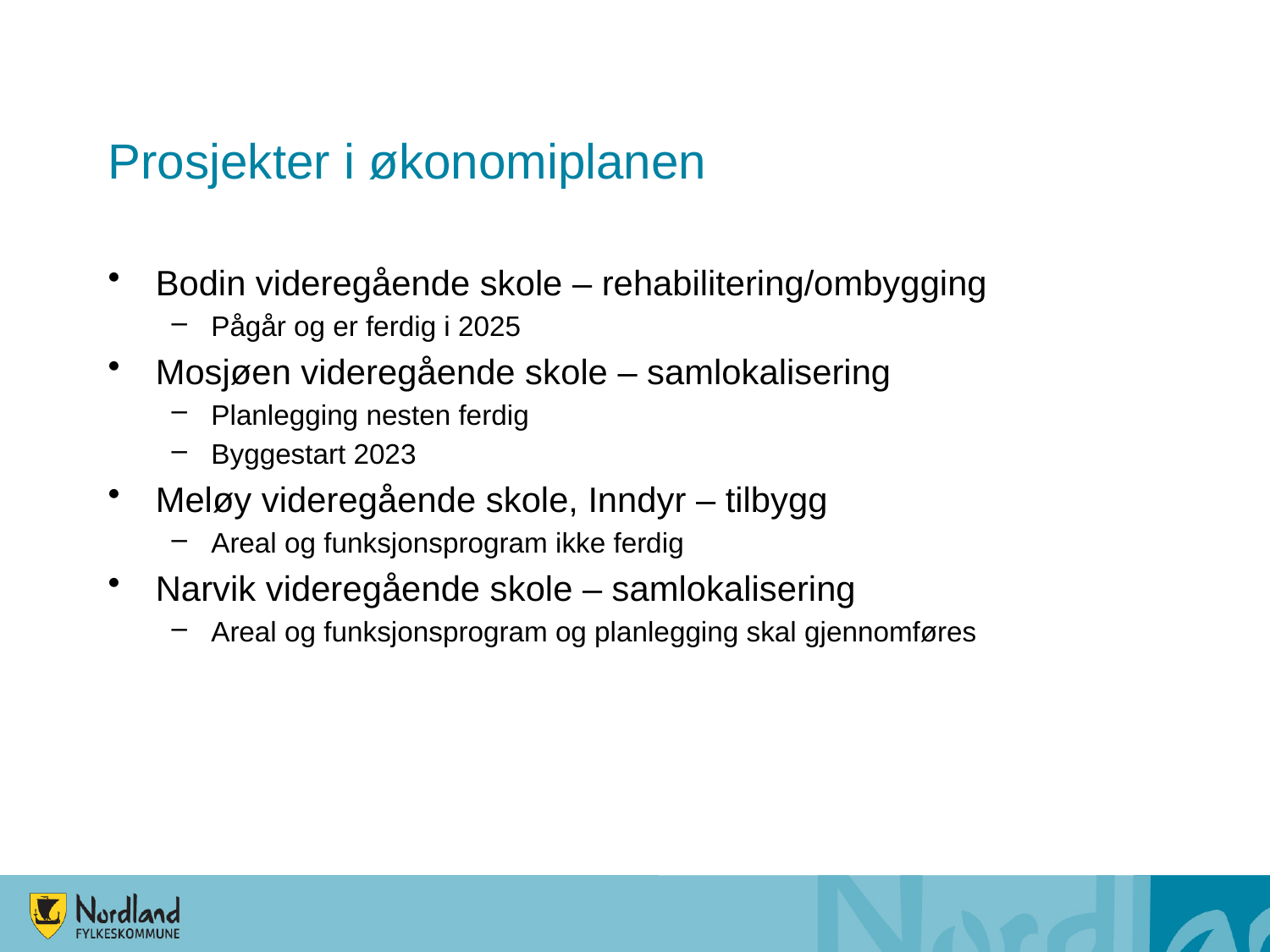

# Prosjekter i økonomiplanen
Bodin videregående skole – rehabilitering/ombygging
Pågår og er ferdig i 2025
Mosjøen videregående skole – samlokalisering
Planlegging nesten ferdig
Byggestart 2023
Meløy videregående skole, Inndyr – tilbygg
Areal og funksjonsprogram ikke ferdig
Narvik videregående skole – samlokalisering
Areal og funksjonsprogram og planlegging skal gjennomføres